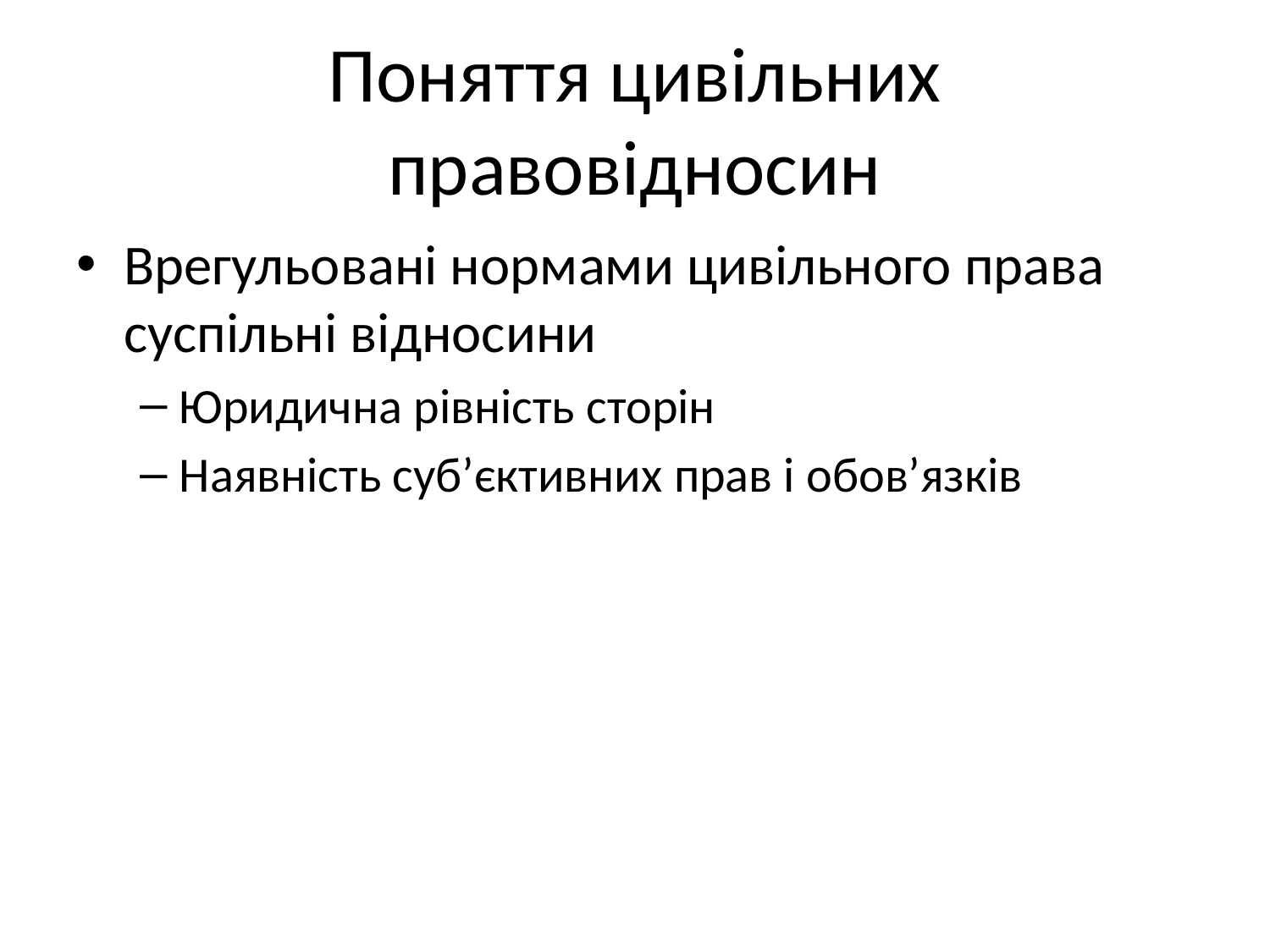

# Поняття цивільних правовідносин
Врегульовані нормами цивільного права суспільні відносини
Юридична рівність сторін
Наявність суб’єктивних прав і обов’язків